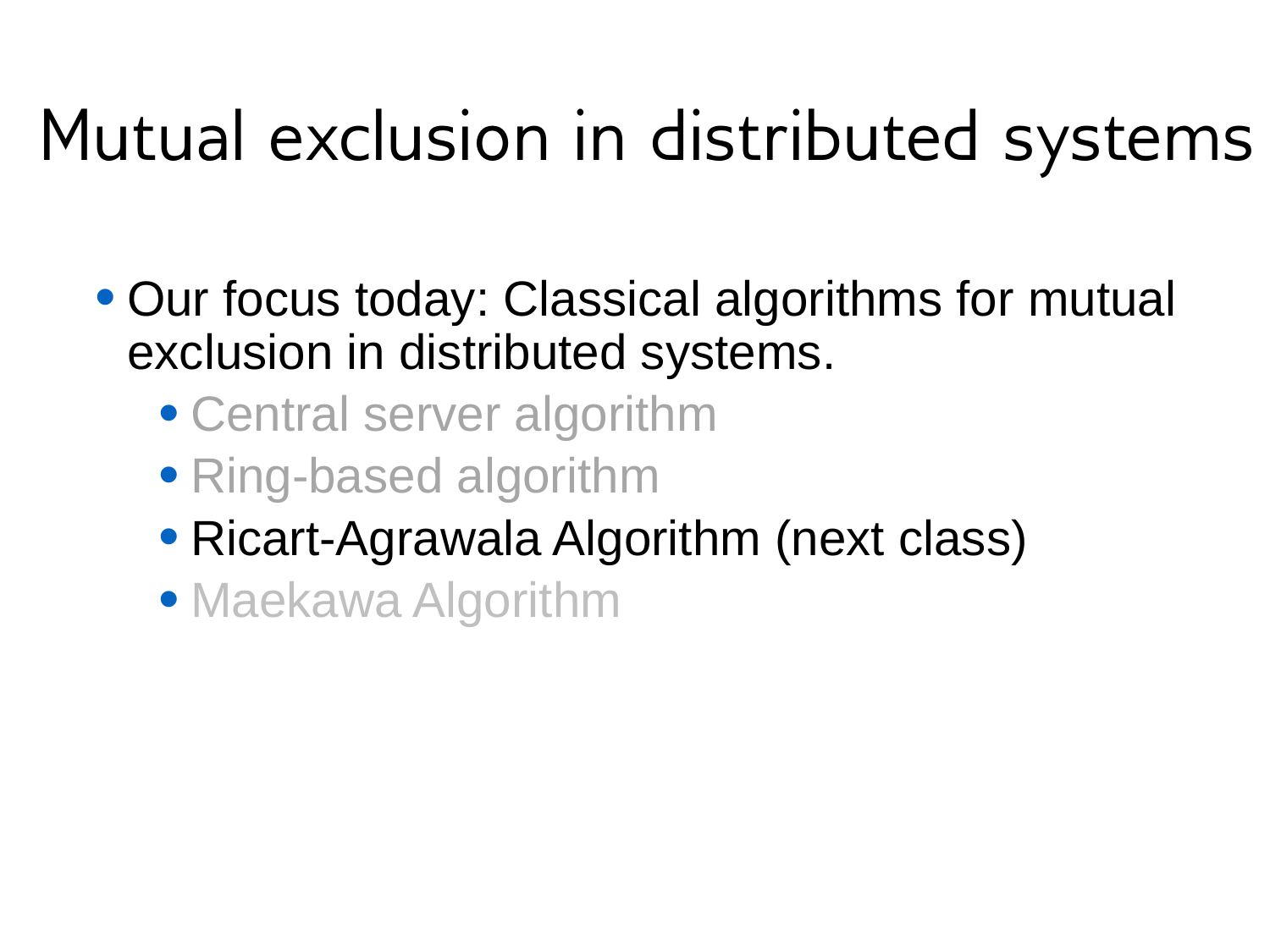

# Mutual exclusion in distributed systems
Our focus today: Classical algorithms for mutual exclusion in distributed systems.
Central server algorithm
Ring-based algorithm
Ricart-Agrawala Algorithm (next class)
Maekawa Algorithm